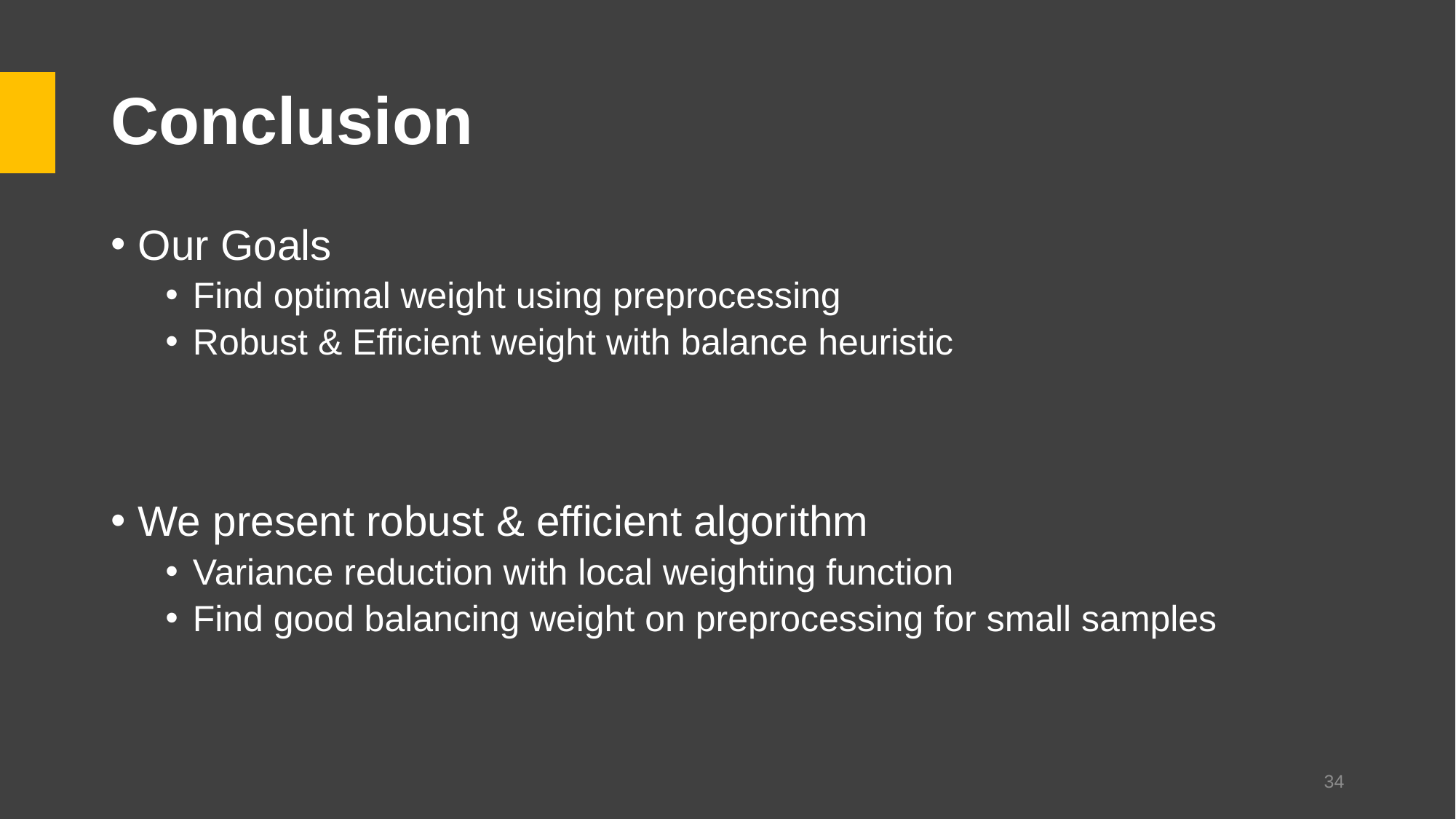

# Conclusion
Our Goals
Find optimal weight using preprocessing
Robust & Efficient weight with balance heuristic

We present robust & efficient algorithm
Variance reduction with local weighting function
Find good balancing weight on preprocessing for small samples

34